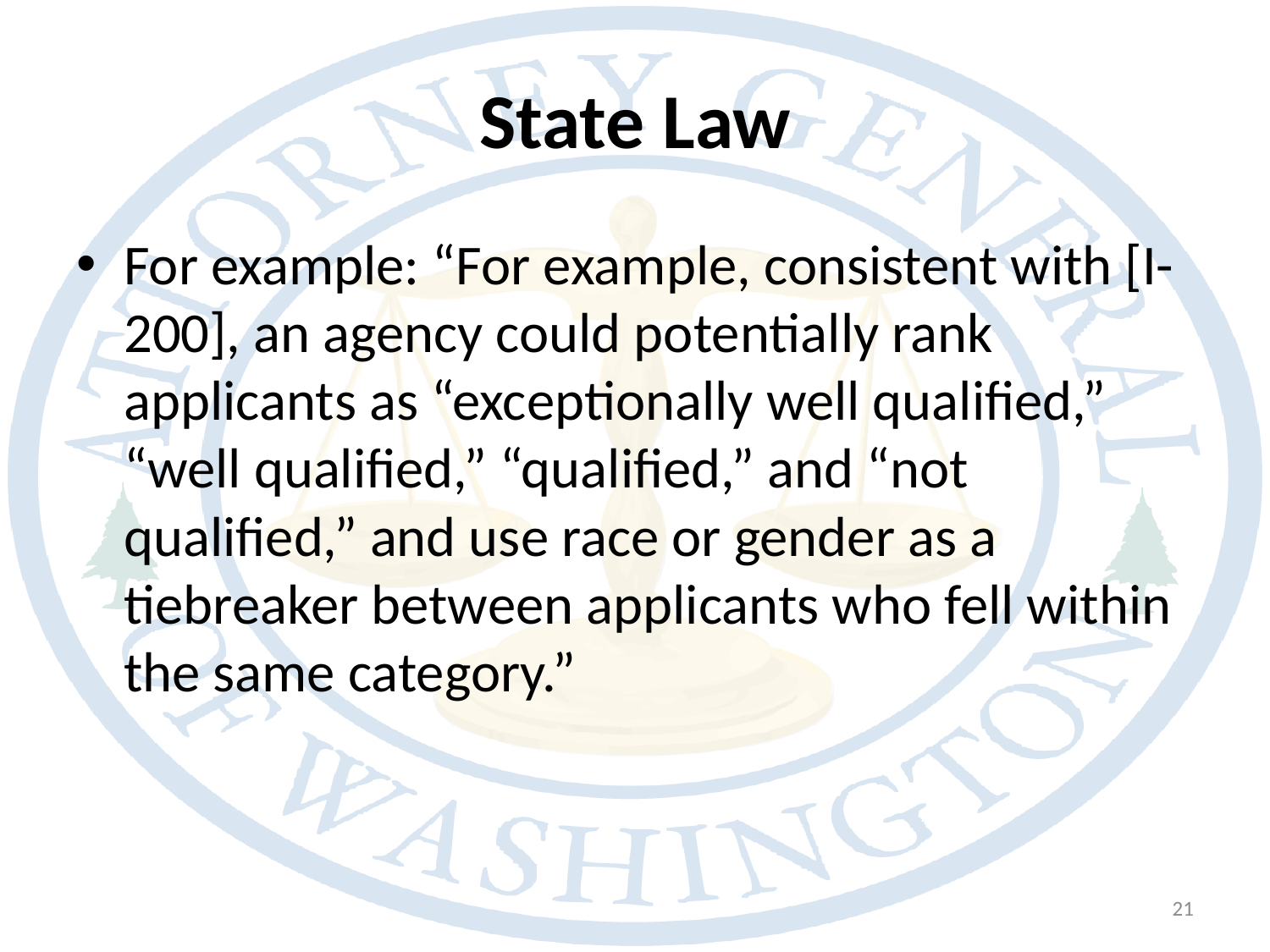

# State Law
For example: “For example, consistent with [I-200], an agency could potentially rank applicants as “exceptionally well qualified,” “well qualified,” “qualified,” and “not qualified,” and use race or gender as a tiebreaker between applicants who fell within the same category.”

21